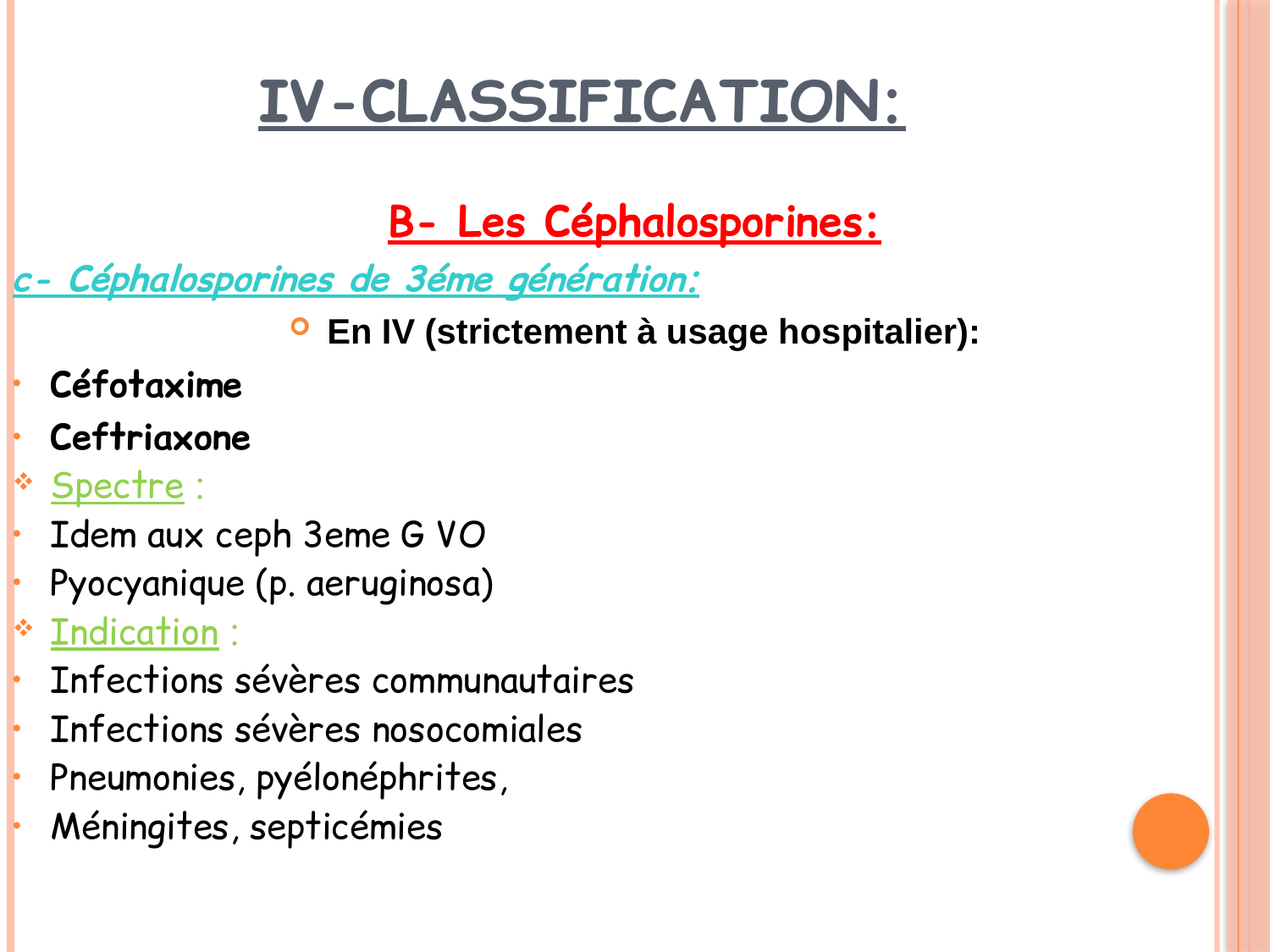

# IV-classification:
B- Les Céphalosporines:
c- Céphalosporines de 3éme génération:
En IV (strictement à usage hospitalier):
Céfotaxime
Ceftriaxone
Spectre :
Idem aux ceph 3eme G VO
Pyocyanique (p. aeruginosa)
Indication :
Infections sévères communautaires
Infections sévères nosocomiales
Pneumonies, pyélonéphrites,
Méningites, septicémies